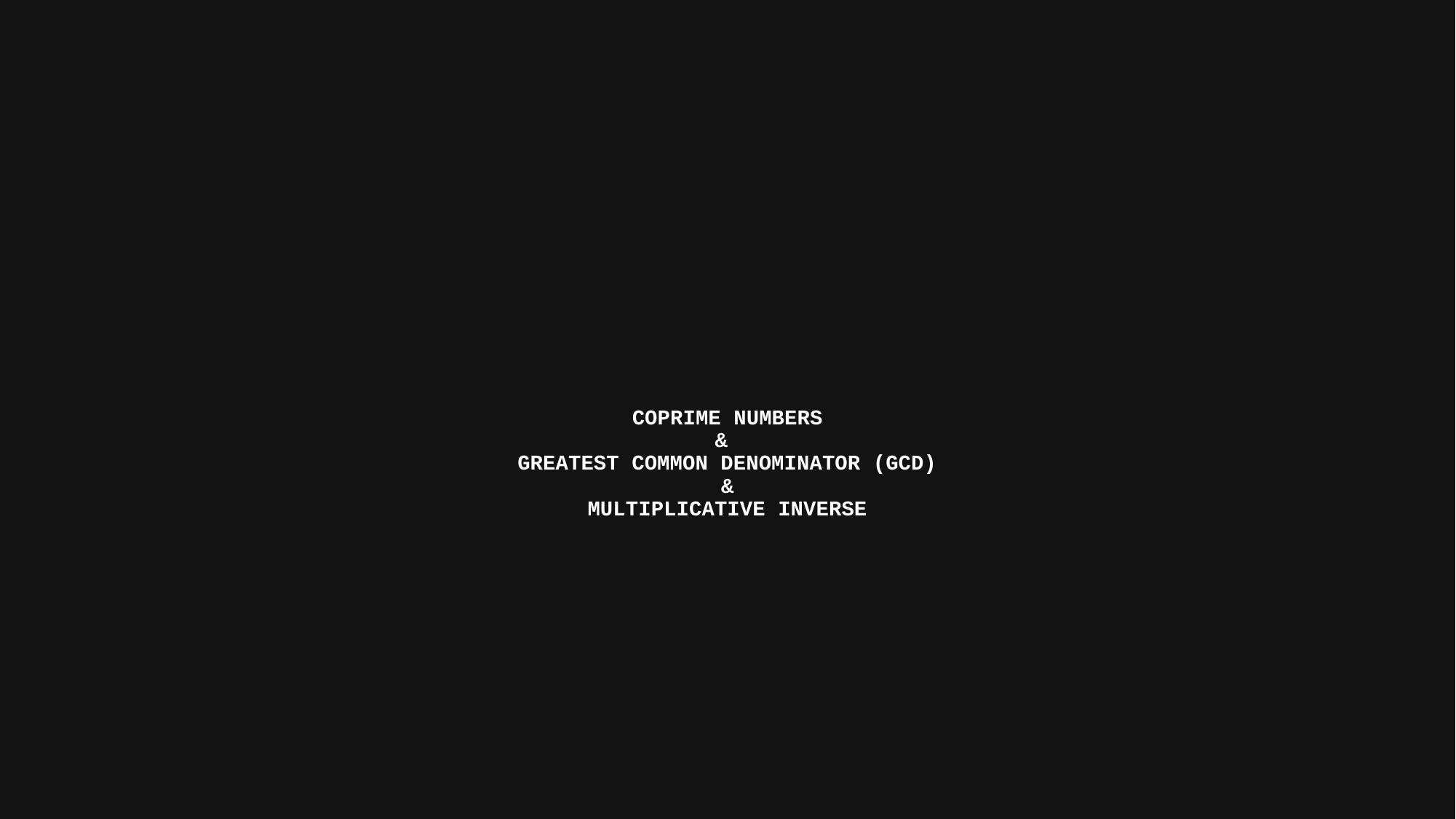

# Coprime numbers & greatest common denominator (gcd) & multiplicative inverse